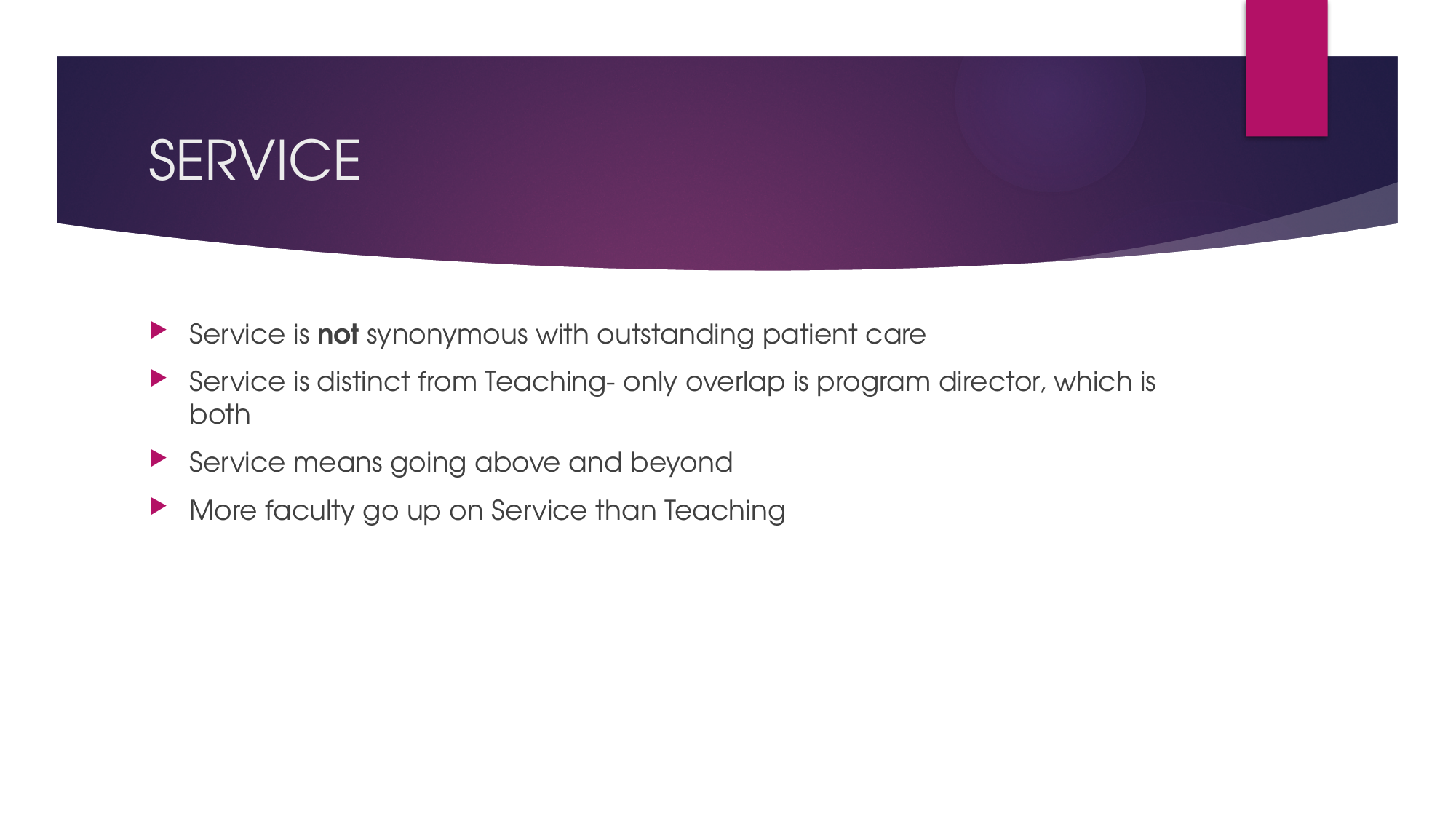

# SERVICE
Service is not synonymous with outstanding patient care
Service is distinct from Teaching- only overlap is program director, which is both
Service means going above and beyond
More faculty go up on Service than Teaching